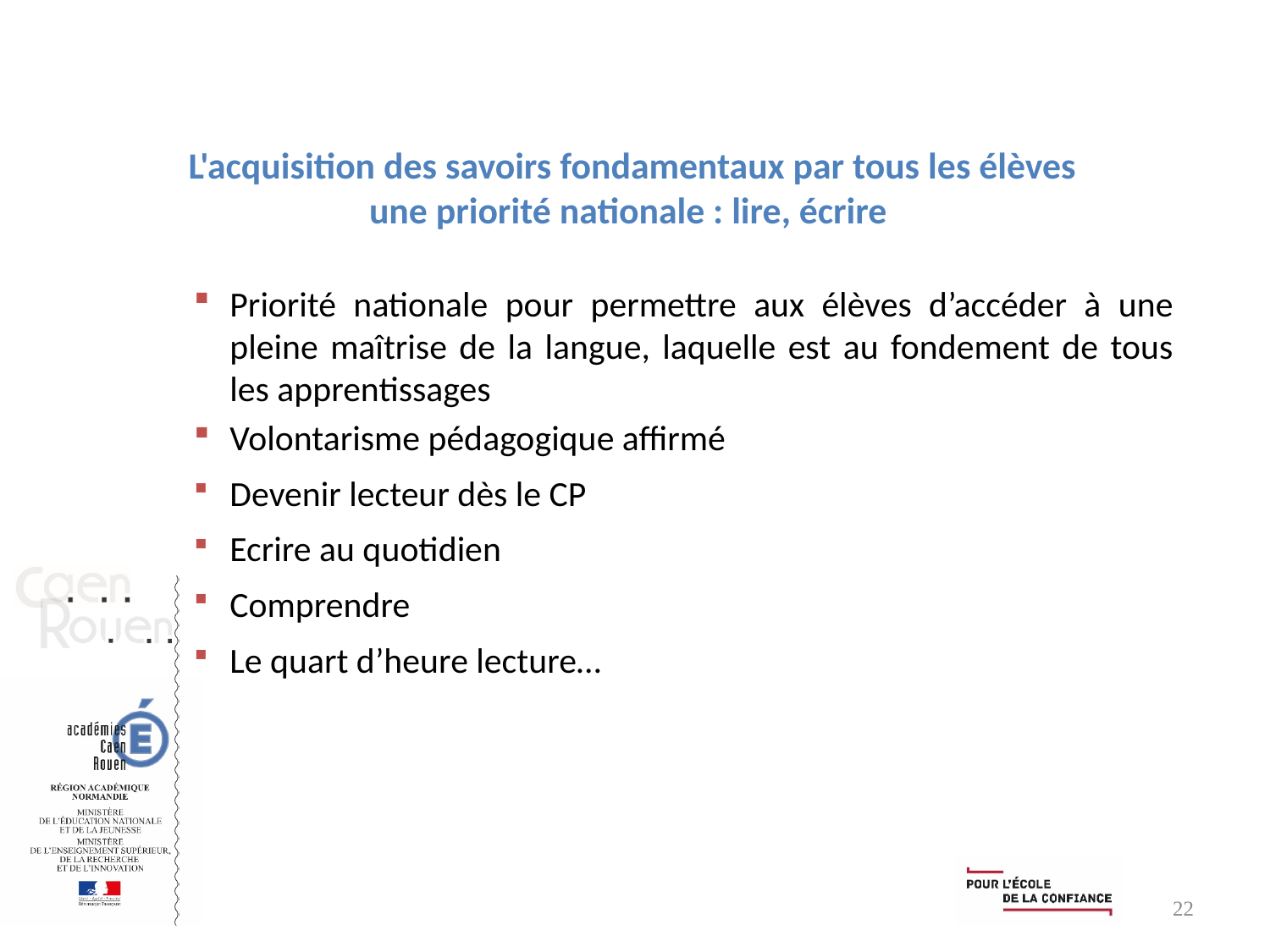

# L'acquisition des savoirs fondamentaux par tous les élèves  une priorité nationale : lire, écrire
Priorité nationale pour permettre aux élèves d’accéder à une pleine maîtrise de la langue, laquelle est au fondement de tous les apprentissages
Volontarisme pédagogique affirmé
Devenir lecteur dès le CP
Ecrire au quotidien
Comprendre
Le quart d’heure lecture…

22